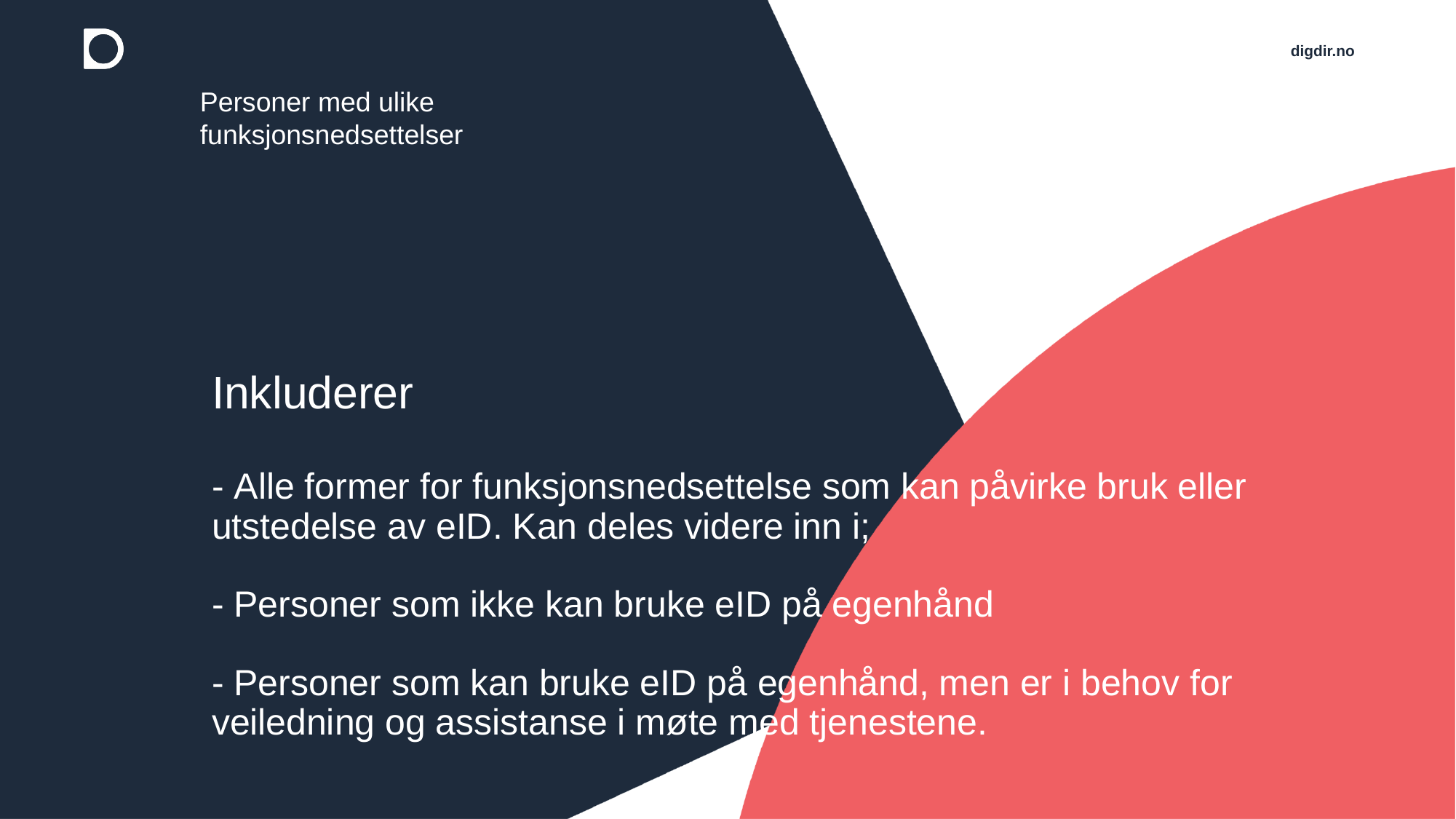

Personer med ulike funksjonsnedsettelser

# Inkluderer - Alle former for funksjonsnedsettelse som kan påvirke bruk eller utstedelse av eID. Kan deles videre inn i; - Personer som ikke kan bruke eID på egenhånd - Personer som kan bruke eID på egenhånd, men er i behov for veiledning og assistanse i møte med tjenestene.